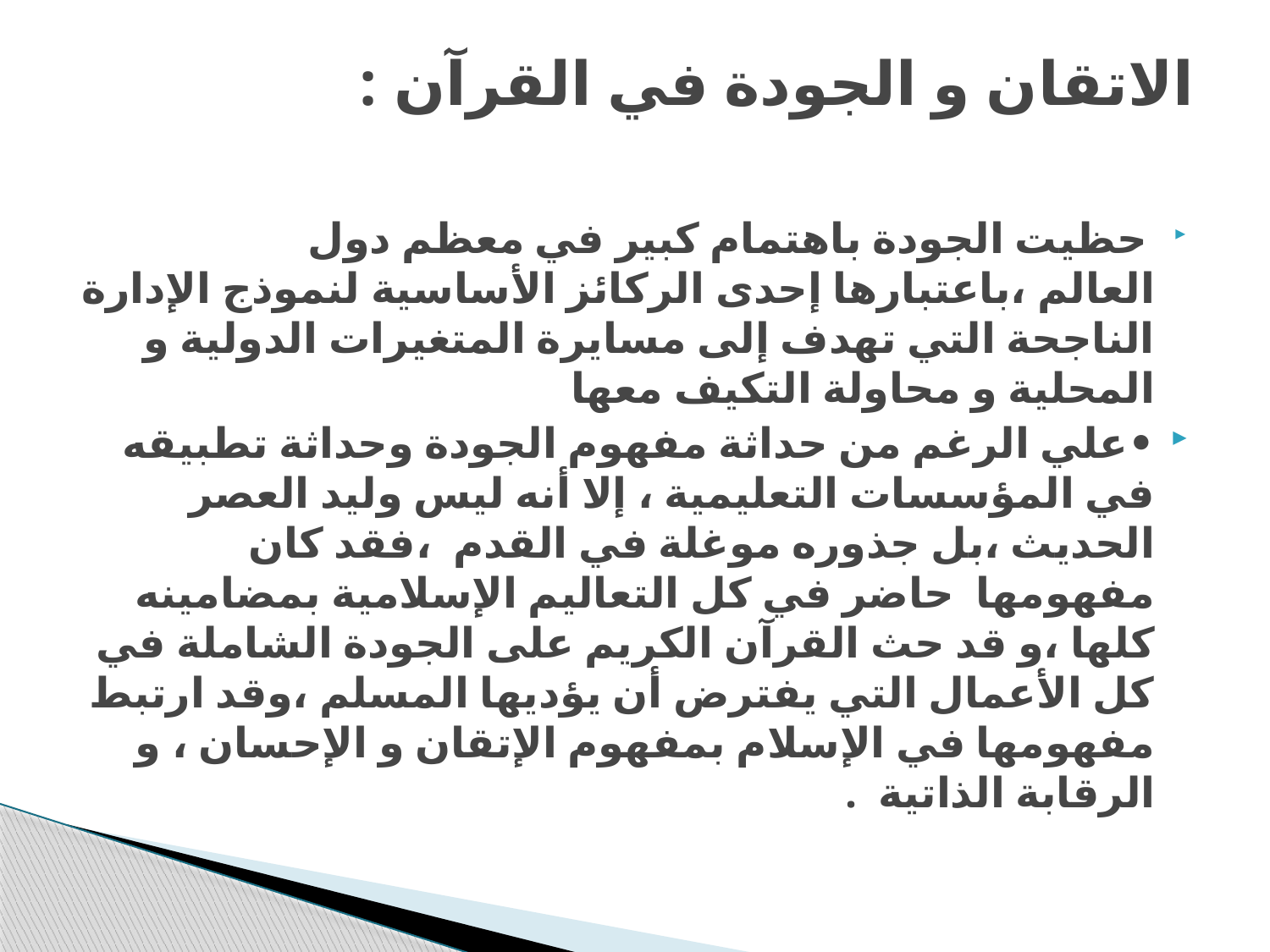

# الاتقان و الجودة في القرآن :
 حظيت الجودة باهتمام كبير في معظم دول العالم ،باعتبارها إحدى الركائز الأساسية لنموذج الإدارة الناجحة التي تهدف إلى مسايرة المتغيرات الدولية و المحلية و محاولة التكيف معها
•علي الرغم من حداثة مفهوم الجودة وحداثة تطبيقه في المؤسسات التعليمية ، إلا أنه ليس وليد العصر الحديث ،بل جذوره موغلة في القدم  ،فقد كان مفهومها  حاضر في كل التعاليم الإسلامية بمضامينه كلها ،و قد حث القرآن الكريم على الجودة الشاملة في كل الأعمال التي يفترض أن يؤديها المسلم ،وقد ارتبط مفهومها في الإسلام بمفهوم الإتقان و الإحسان ، و الرقابة الذاتية  .